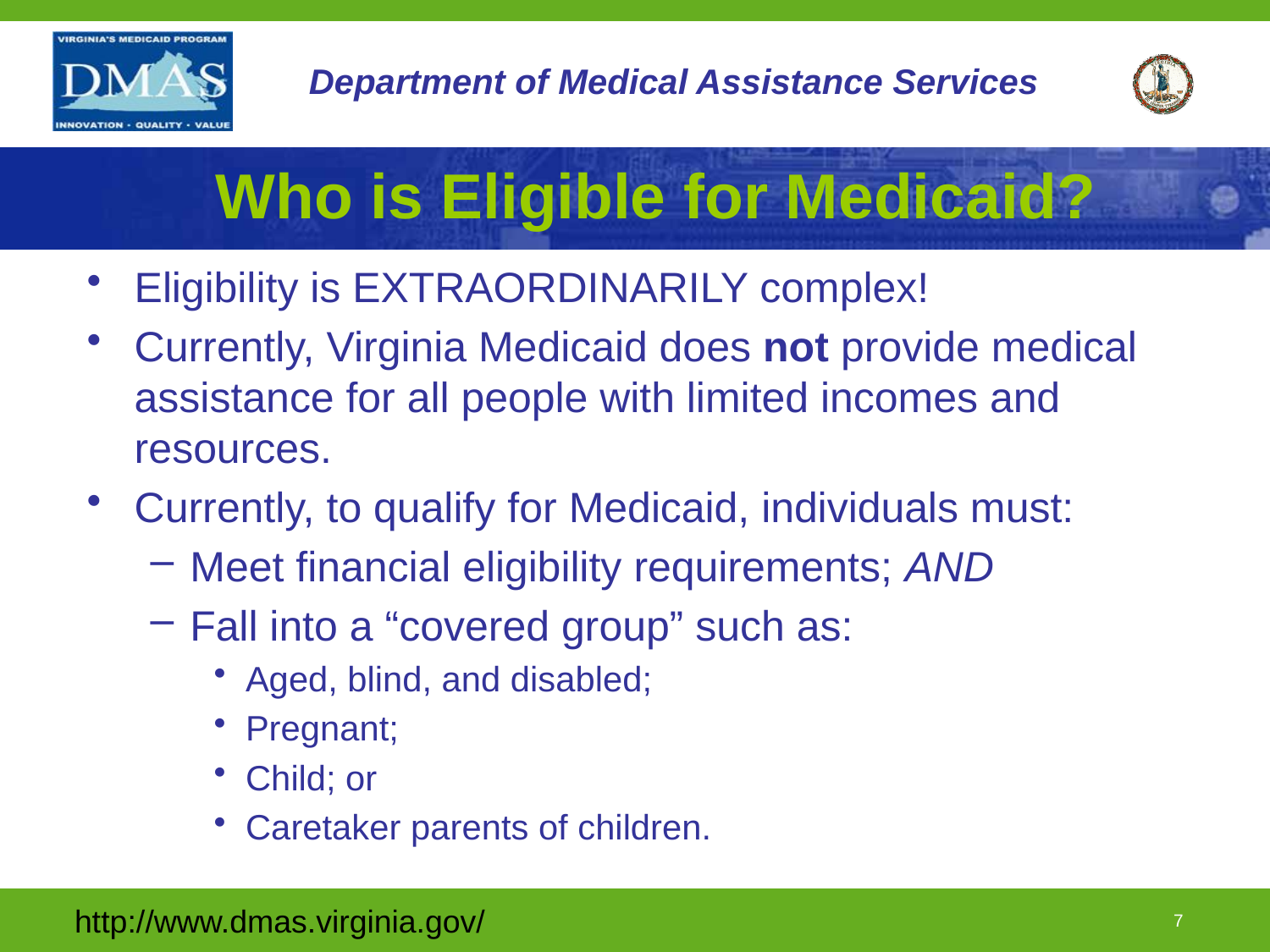

# Who is Eligible for Medicaid?
Eligibility is EXTRAORDINARILY complex!
Currently, Virginia Medicaid does not provide medical assistance for all people with limited incomes and resources.
Currently, to qualify for Medicaid, individuals must:
Meet financial eligibility requirements; AND
Fall into a “covered group” such as:
Aged, blind, and disabled;
Pregnant;
Child; or
Caretaker parents of children.